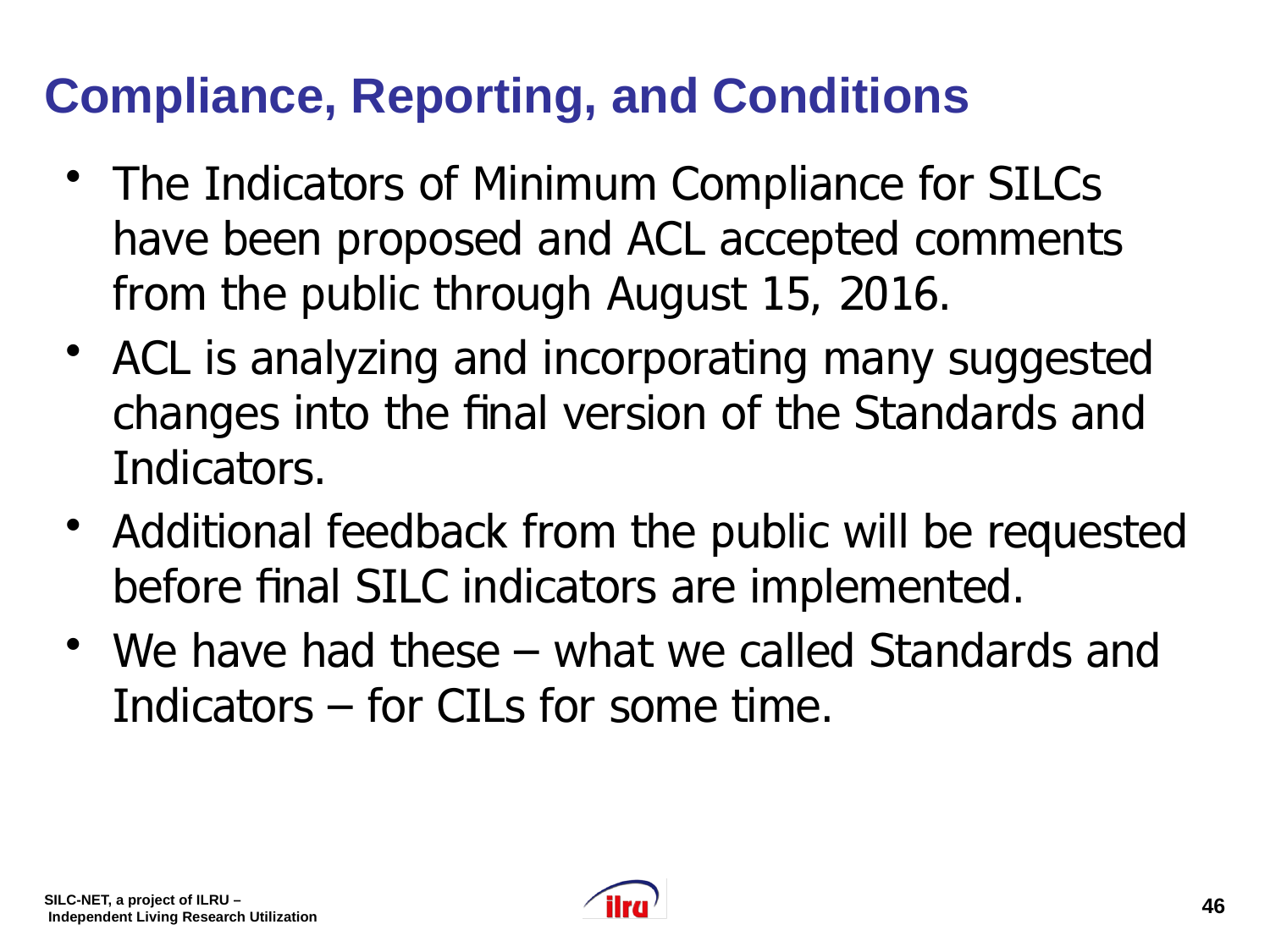

# Compliance, Reporting, and Conditions
The Indicators of Minimum Compliance for SILCs have been proposed and ACL accepted comments from the public through August 15, 2016.
ACL is analyzing and incorporating many suggested changes into the final version of the Standards and Indicators.
Additional feedback from the public will be requested before final SILC indicators are implemented.
We have had these – what we called Standards and Indicators – for CILs for some time.

46